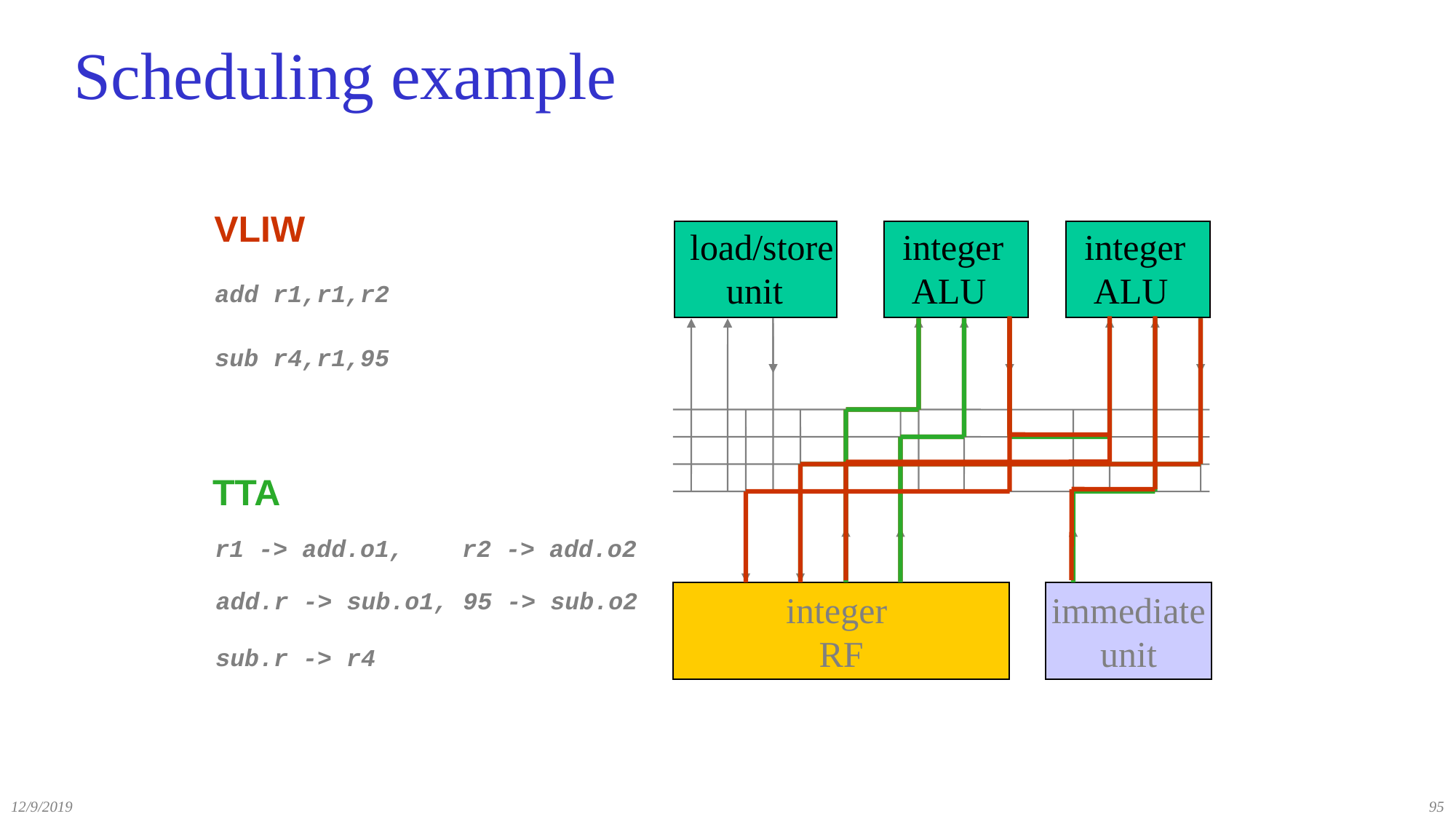

# Scheduling example
VLIW
add r1,r1,r2
sub r4,r1,95
load/store
    unit
integer
 ALU
integer
 ALU

TTA
r1 -> add.o1,    r2 -> add.o2
add.r -> sub.o1, 95 -> sub.o2
sub.r -> r4

integer
RF
immediate
unit
12/9/2019
95